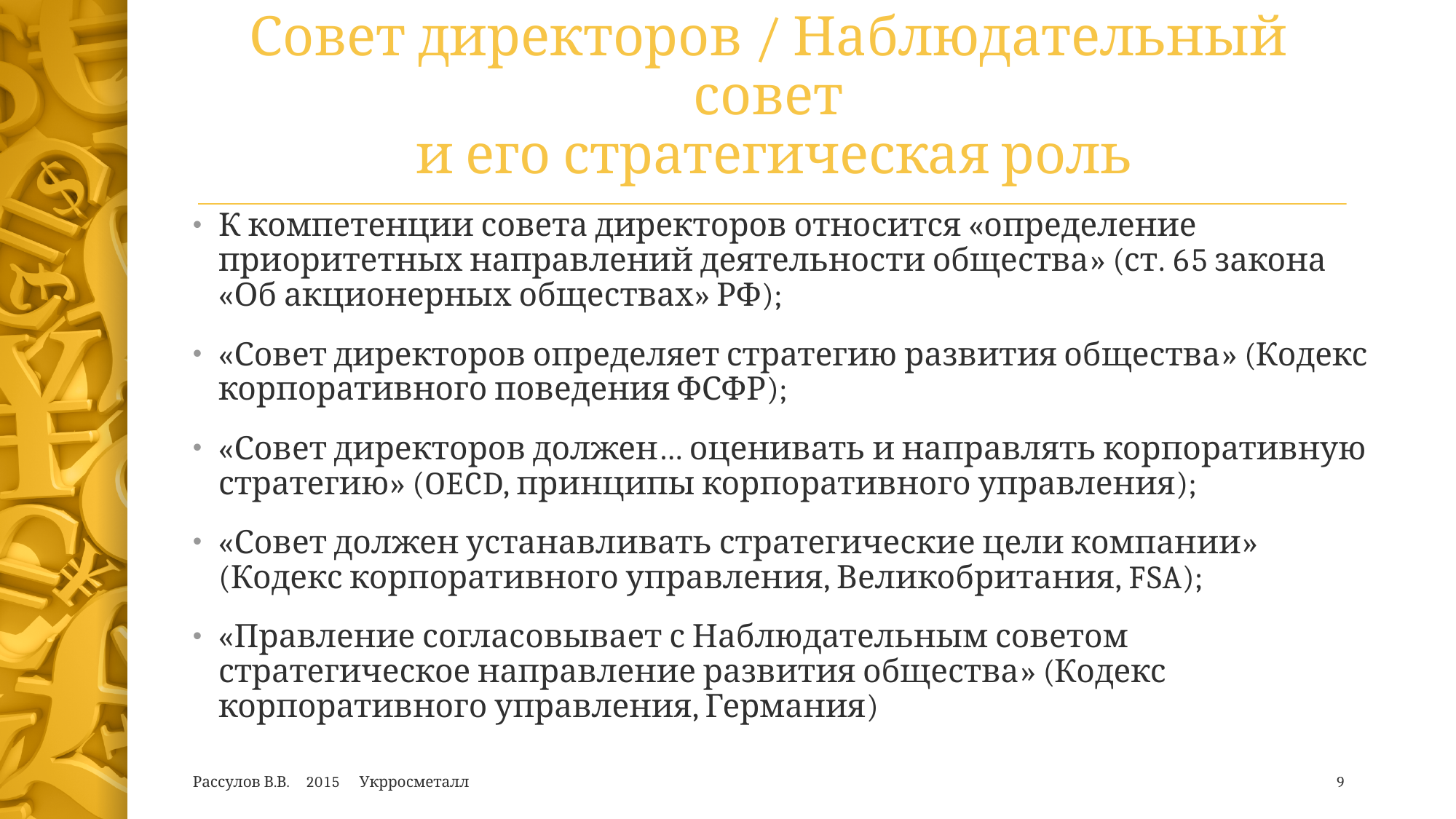

# Совет директоров / Наблюдательный совет и его стратегическая роль
К компетенции совета директоров относится «определение приоритетных направлений деятельности общества» (ст. 65 закона «Об акционерных обществах» РФ);
«Совет директоров определяет стратегию развития общества» (Кодекс корпоративного поведения ФСФР);
«Совет директоров должен… оценивать и направлять корпоративную стратегию» (OECD, принципы корпоративного управления);
«Совет должен устанавливать стратегические цели компании» (Кодекс корпоративного управления, Великобритания, FSA);
«Правление согласовывает с Наблюдательным советом стратегическое направление развития общества» (Кодекс корпоративного управления, Германия)
Рассулов В.В.     2015      Укрросметалл
9